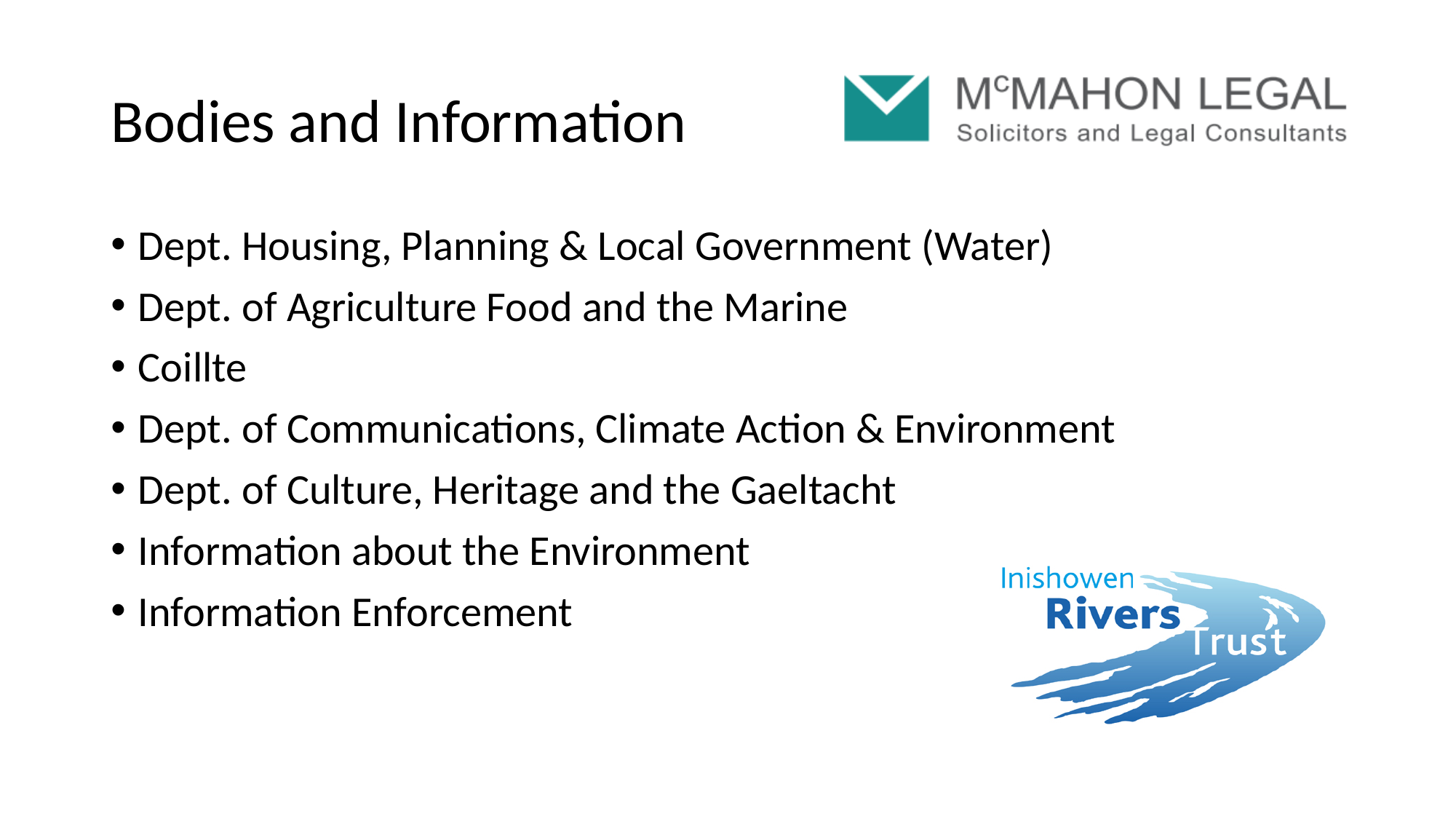

# Bodies and Information
Dept. Housing, Planning & Local Government (Water)
Dept. of Agriculture Food and the Marine
Coillte
Dept. of Communications, Climate Action & Environment
Dept. of Culture, Heritage and the Gaeltacht
Information about the Environment
Information Enforcement